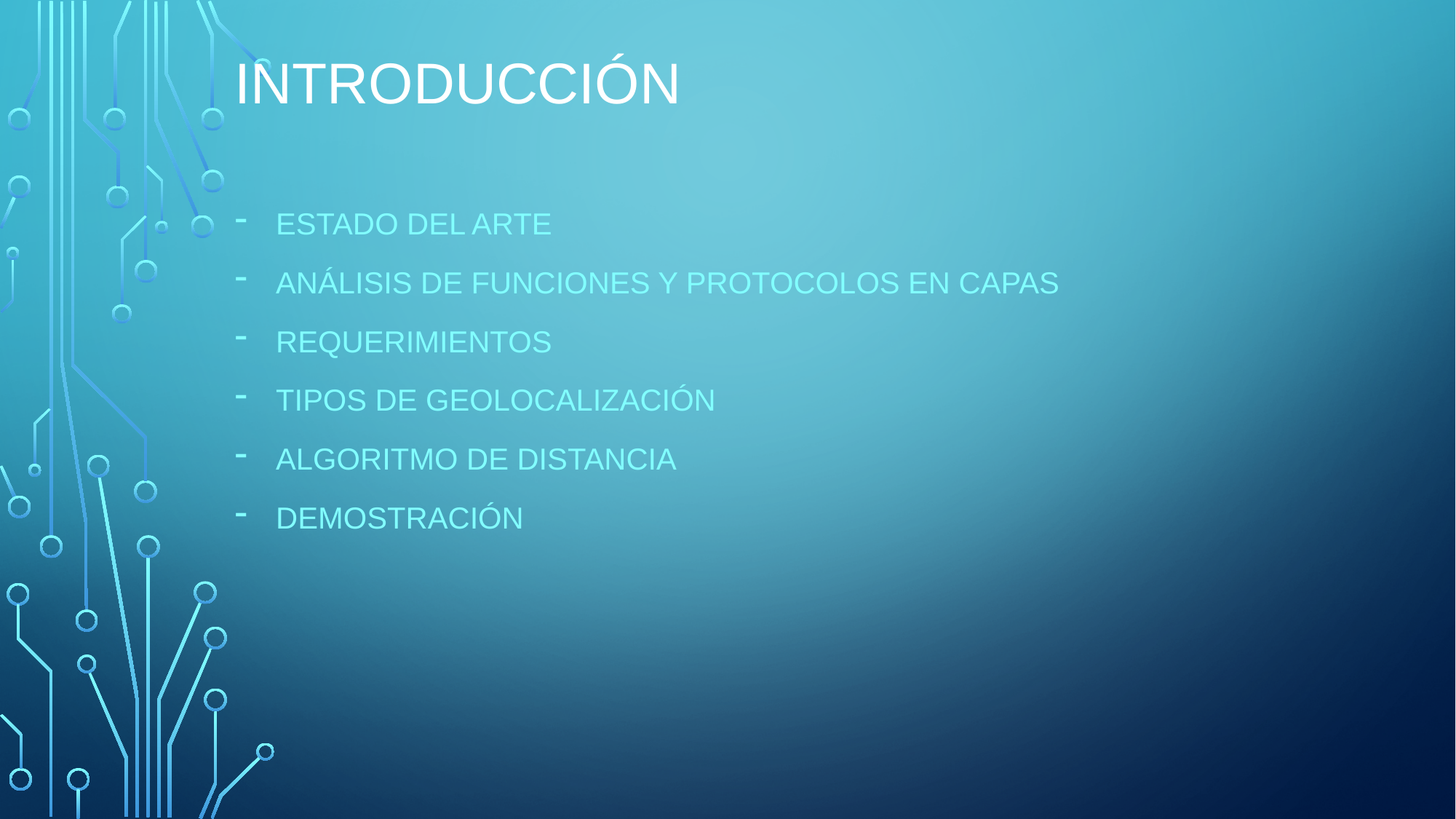

# Introducción
Estado del ARTE
Análisis de Funciones y protocolos en capas
Requerimientos
Tipos de geolocalización
Algoritmo de distancia
demostración